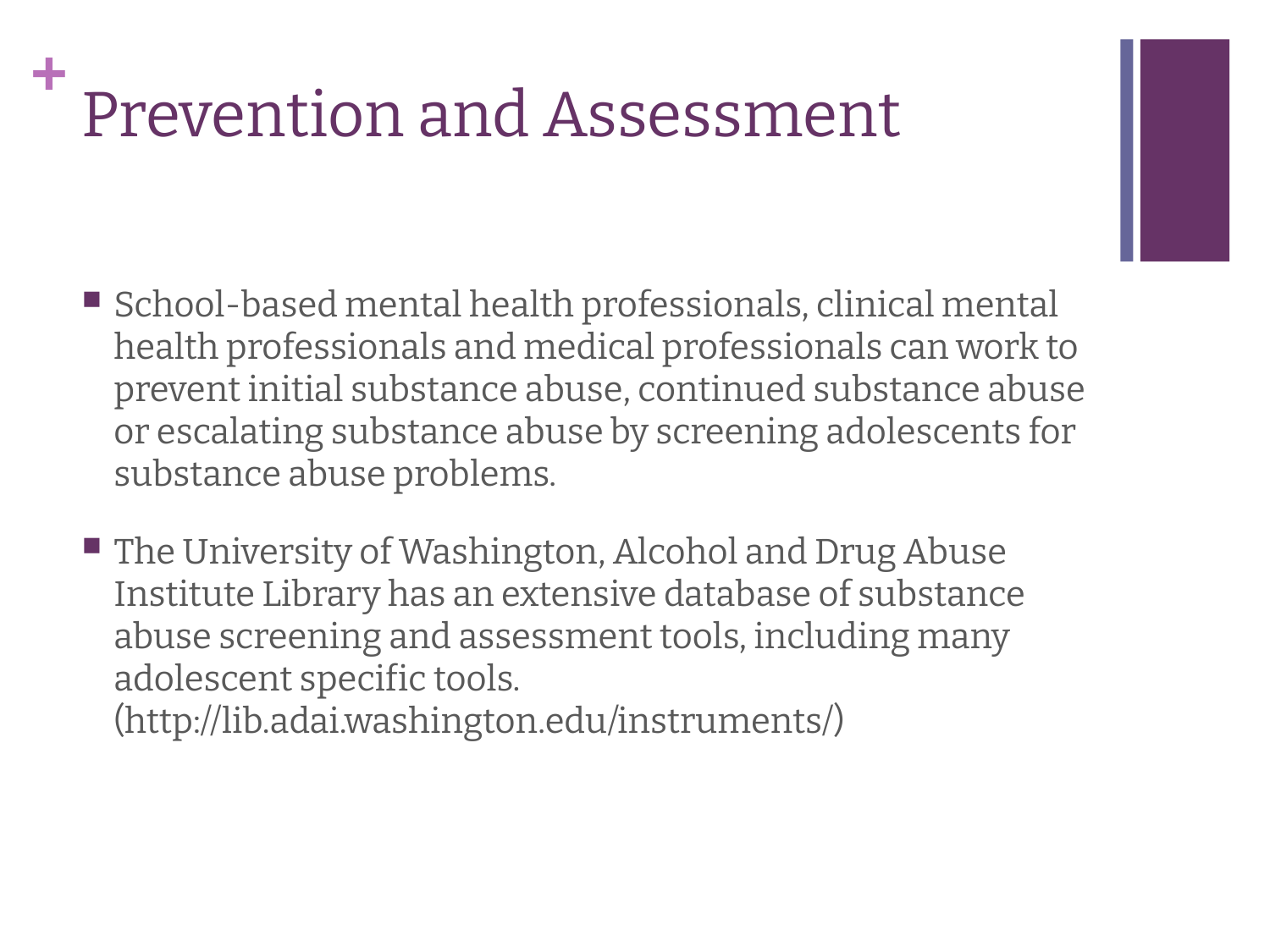

# Prevention and Assessment
School-based mental health professionals, clinical mental health professionals and medical professionals can work to prevent initial substance abuse, continued substance abuse or escalating substance abuse by screening adolescents for substance abuse problems.
The University of Washington, Alcohol and Drug Abuse Institute Library has an extensive database of substance abuse screening and assessment tools, including many adolescent specific tools. (http://lib.adai.washington.edu/instruments/)